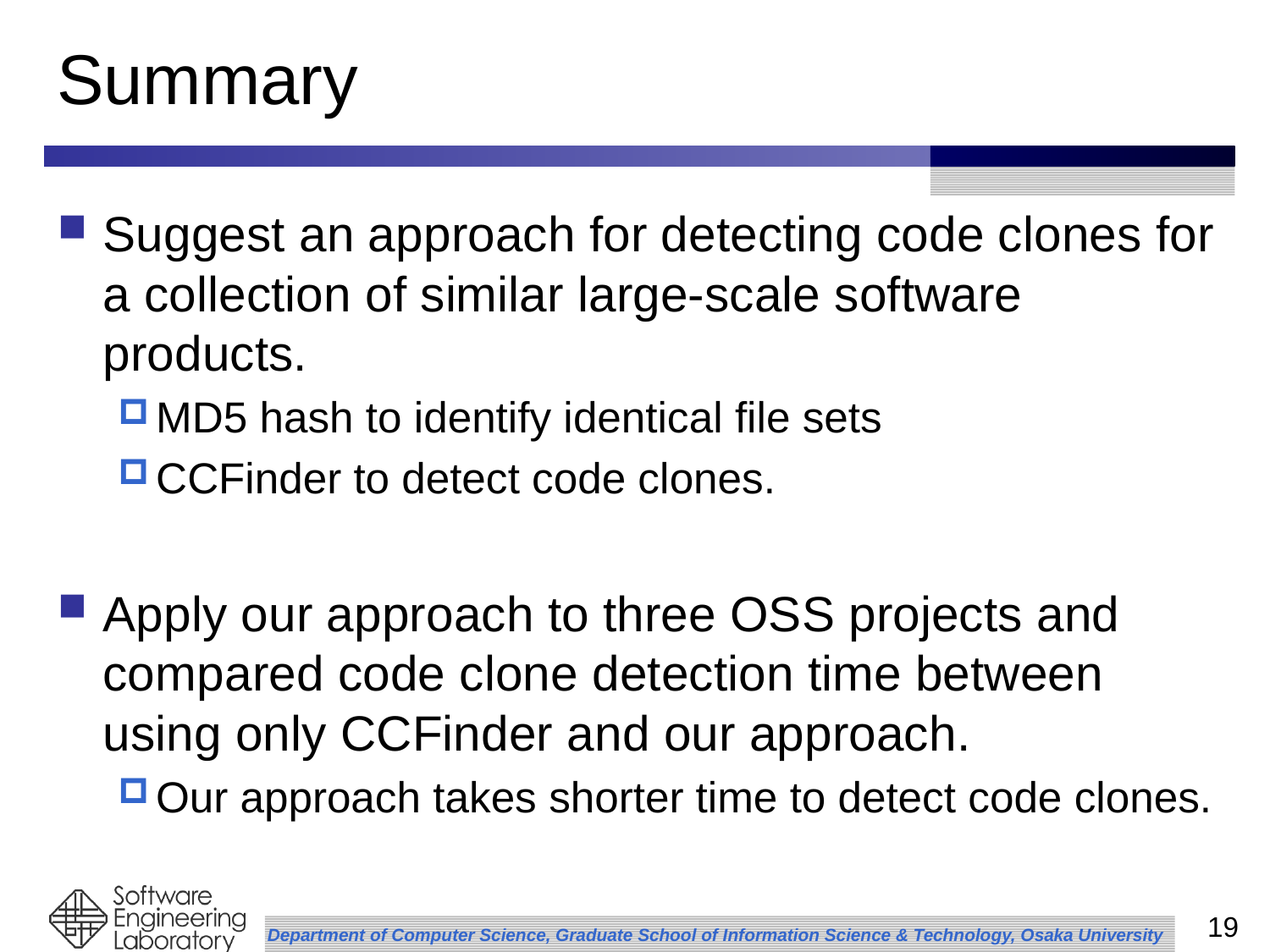

# Summary
Suggest an approach for detecting code clones for a collection of similar large-scale software products.
MD5 hash to identify identical file sets
CCFinder to detect code clones.

Apply our approach to three OSS projects and compared code clone detection time between using only CCFinder and our approach.
Our approach takes shorter time to detect code clones.
19